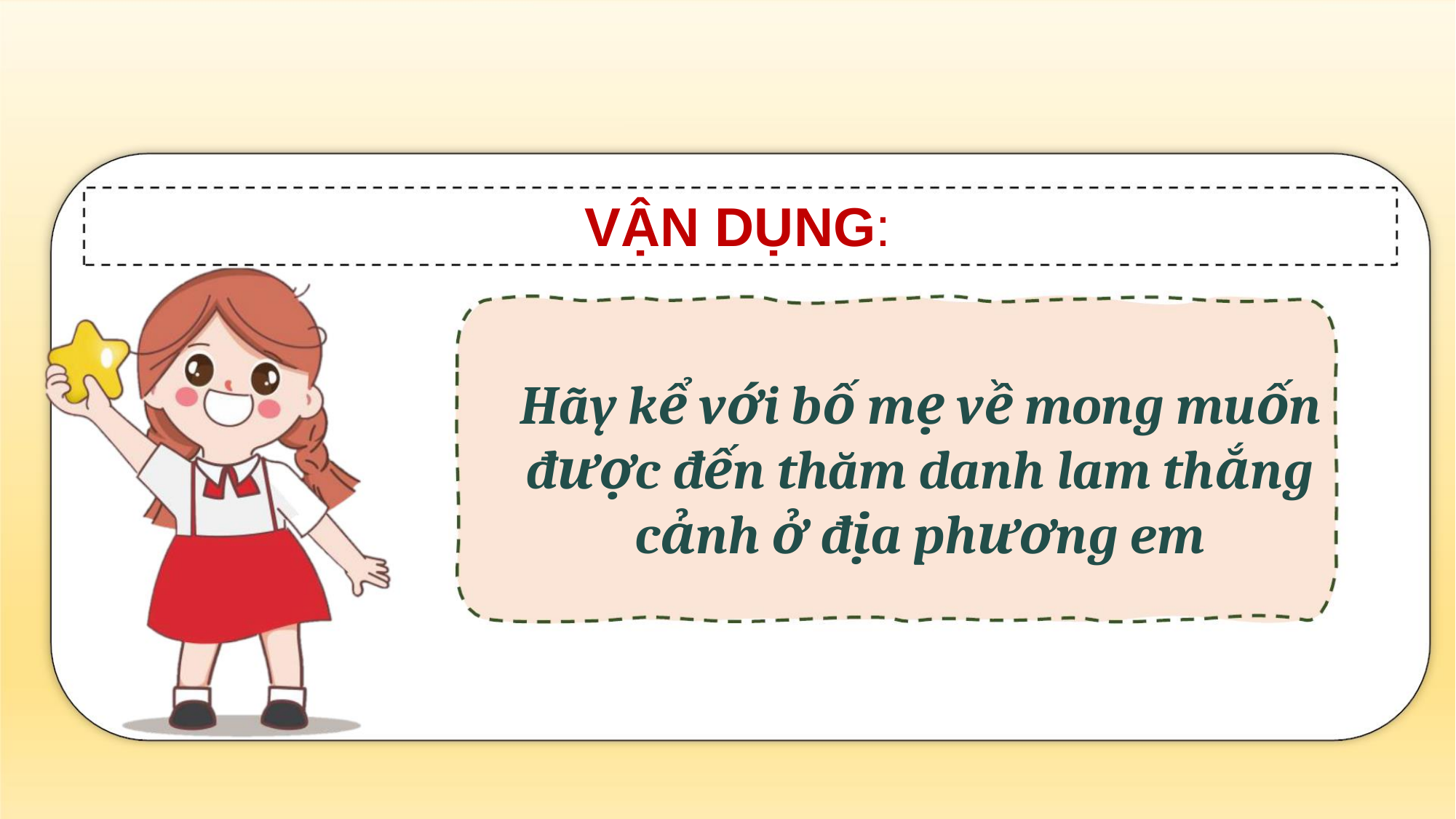

VẬN DỤNG:
Hãy kể với bố mẹ về mong muốn
được đến thăm danh lam thắng
cảnh ở địa phương em